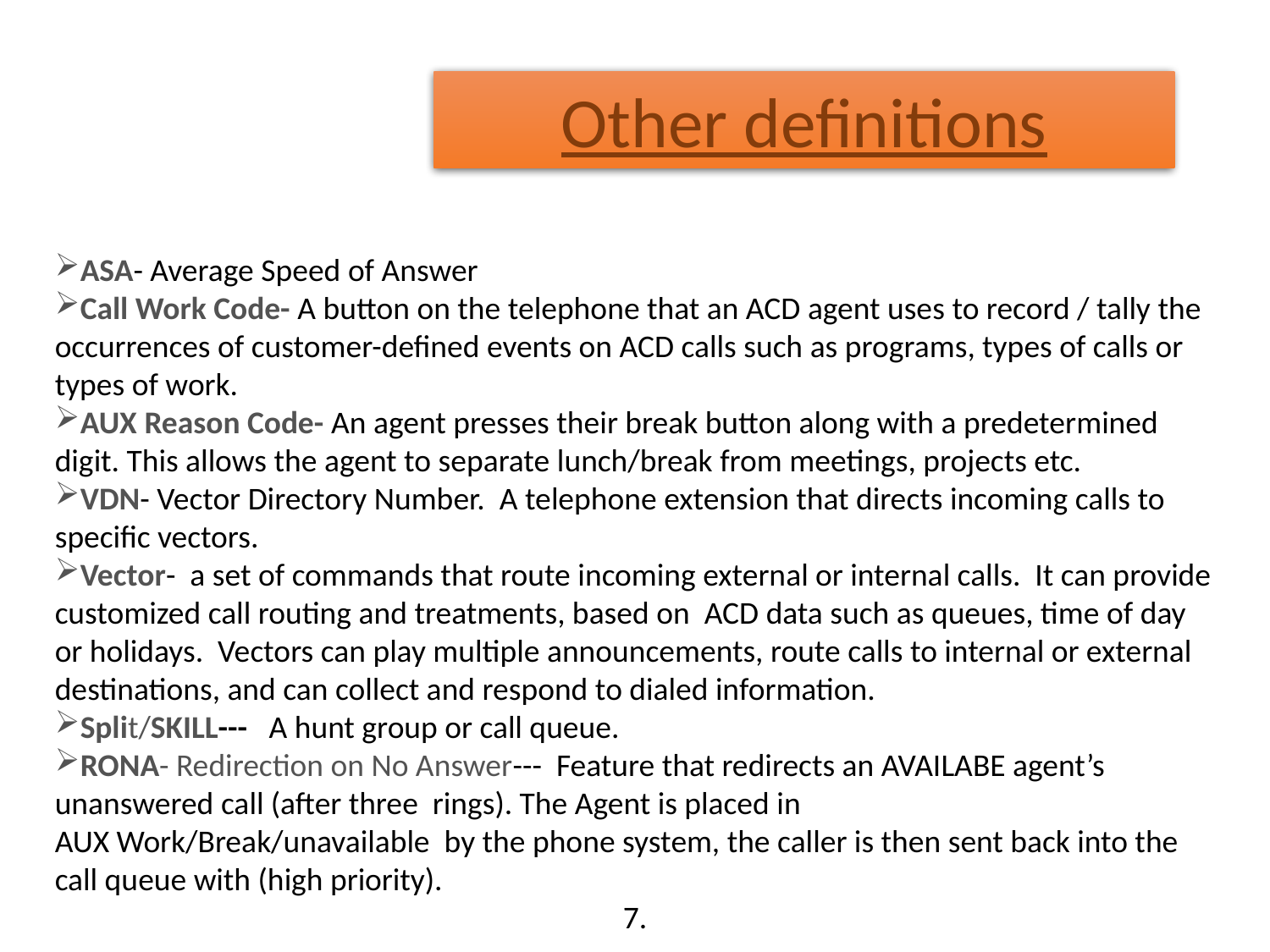

Other definitions
ASA- Average Speed of Answer
Call Work Code- A button on the telephone that an ACD agent uses to record / tally the occurrences of customer-defined events on ACD calls such as programs, types of calls or types of work.
AUX Reason Code- An agent presses their break button along with a predetermined digit. This allows the agent to separate lunch/break from meetings, projects etc.
VDN- Vector Directory Number.  A telephone extension that directs incoming calls to specific vectors.
Vector-  a set of commands that route incoming external or internal calls.  It can provide customized call routing and treatments, based on  ACD data such as queues, time of day or holidays.  Vectors can play multiple announcements, route calls to internal or external destinations, and can collect and respond to dialed information.
Split/SKILL---   A hunt group or call queue.
RONA- Redirection on No Answer---  Feature that redirects an AVAILABE agent’s  unanswered call (after three  rings). The Agent is placed in
AUX Work/Break/unavailable  by the phone system, the caller is then sent back into the call queue with (high priority).
7.